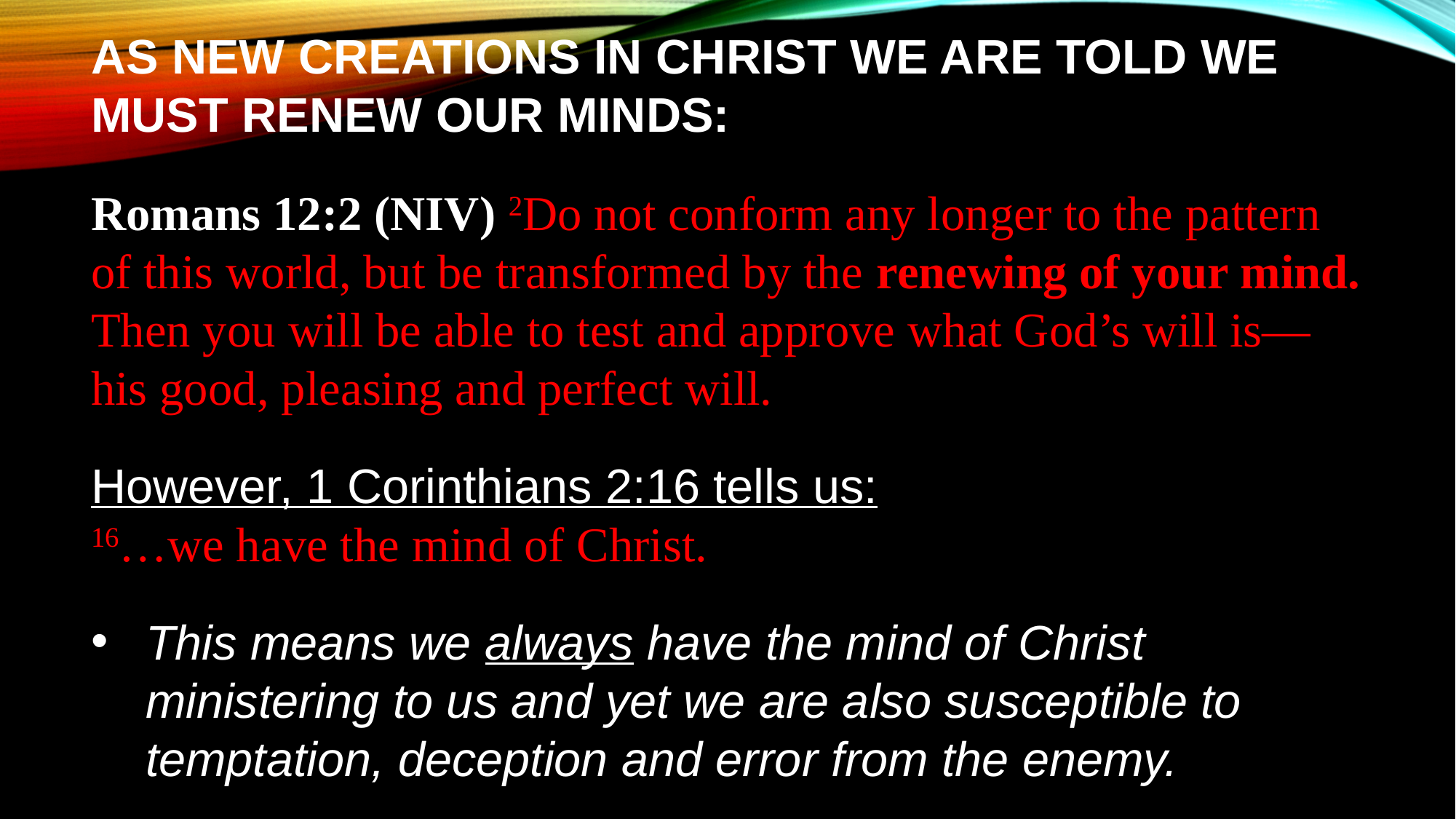

AS NEW CREATIONS IN CHRIST WE ARE TOLD WE MUST RENEW OUR MINDS:

Romans 12:2 (NIV) 2Do not conform any longer to the pattern of this world, but be transformed by the renewing of your mind. Then you will be able to test and approve what God’s will is—his good, pleasing and perfect will.

However, 1 Corinthians 2:16 tells us:
16…we have the mind of Christ.

This means we always have the mind of Christ ministering to us and yet we are also susceptible to temptation, deception and error from the enemy.